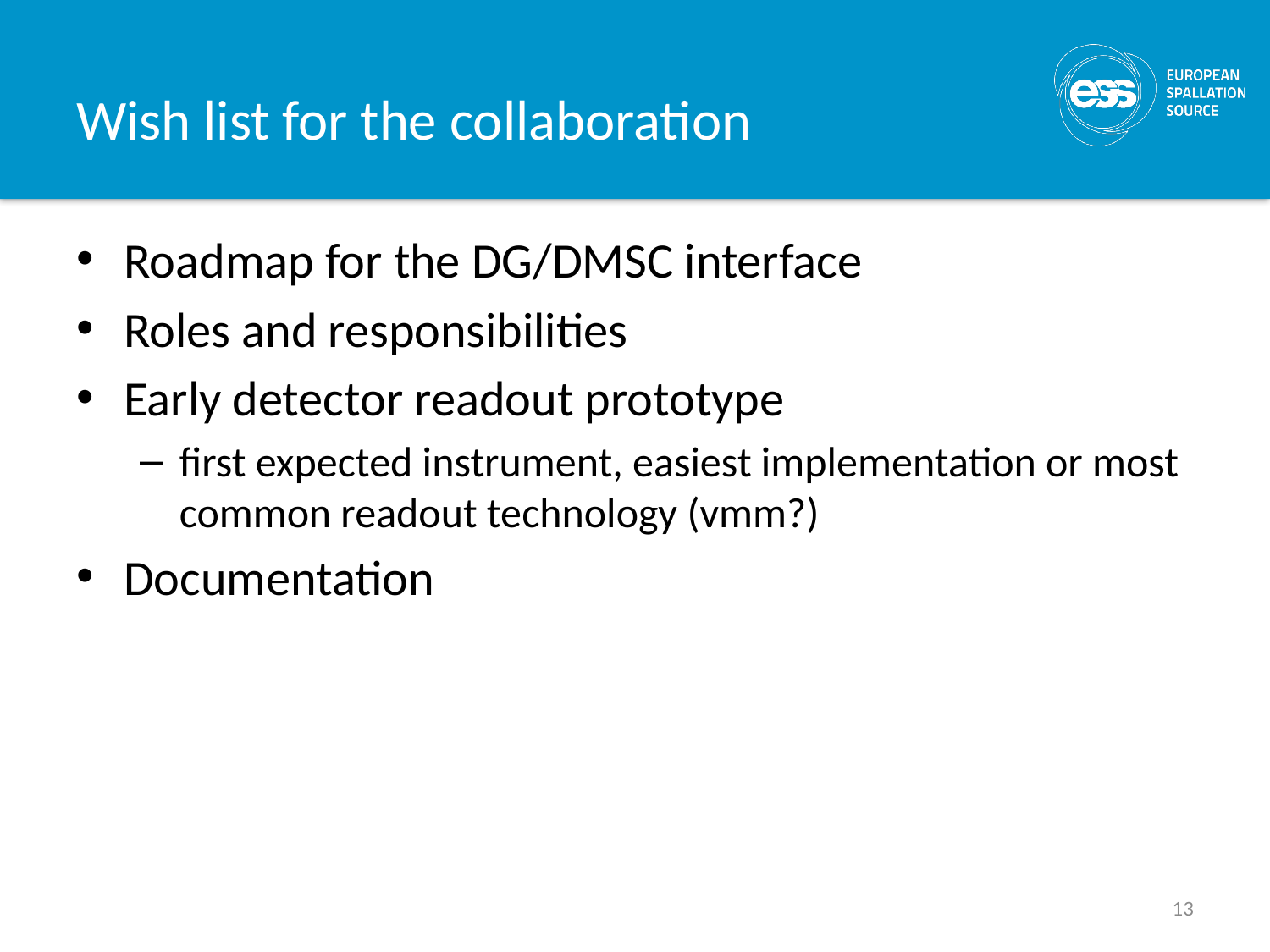

# Wish list for the collaboration
Roadmap for the DG/DMSC interface
Roles and responsibilities
Early detector readout prototype
first expected instrument, easiest implementation or most common readout technology (vmm?)
Documentation

13